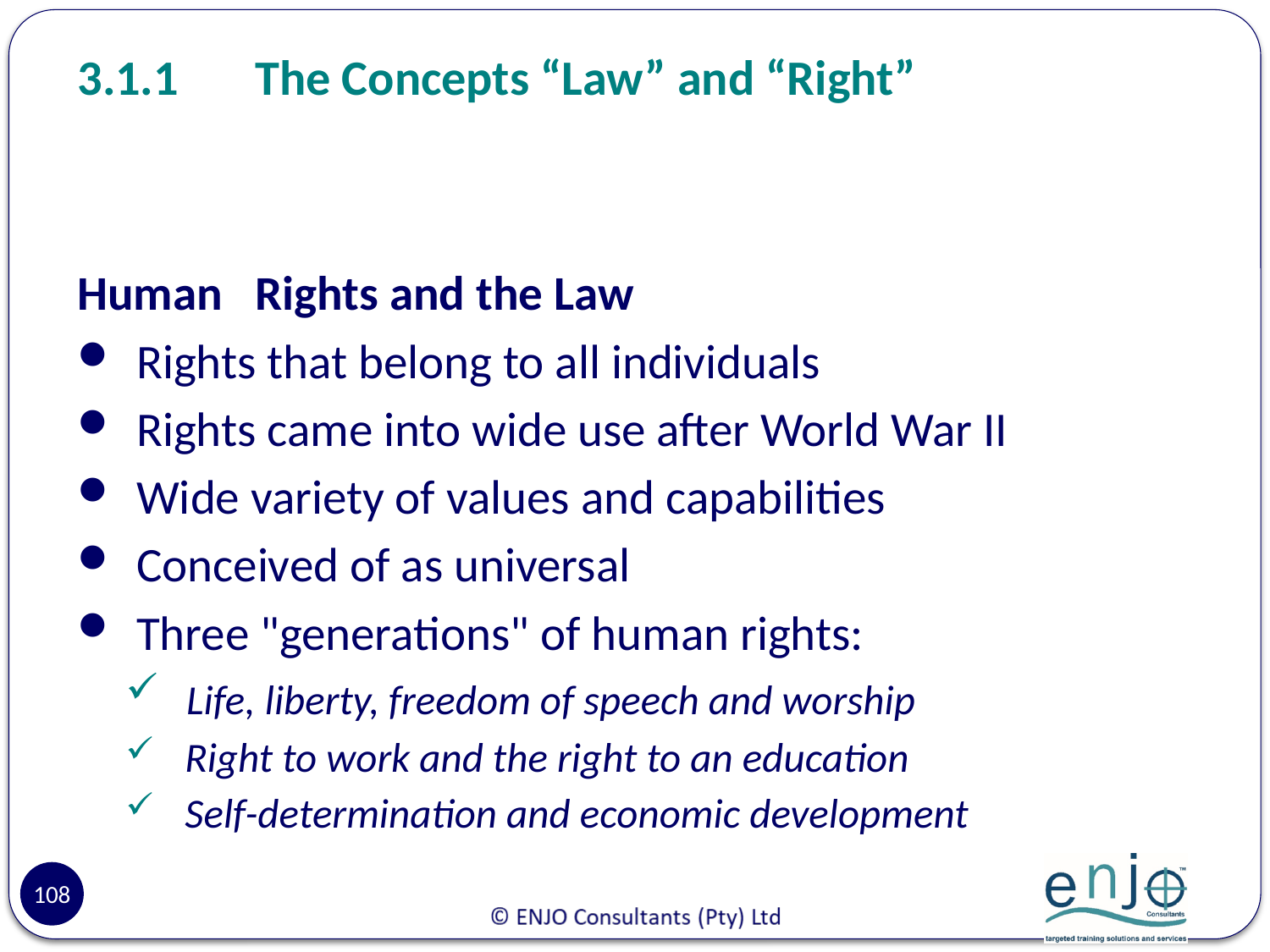

# 3.1.1	The Concepts “Law” and “Right”

Human   Rights and the Law
 Rights that belong to all individuals
 Rights came into wide use after World War II
 Wide variety of values and capabilities
 Conceived of as universal
 Three "generations" of human rights:
 Life, liberty, freedom of speech and worship
 Right to work and the right to an education
 Self-determination and economic development

108